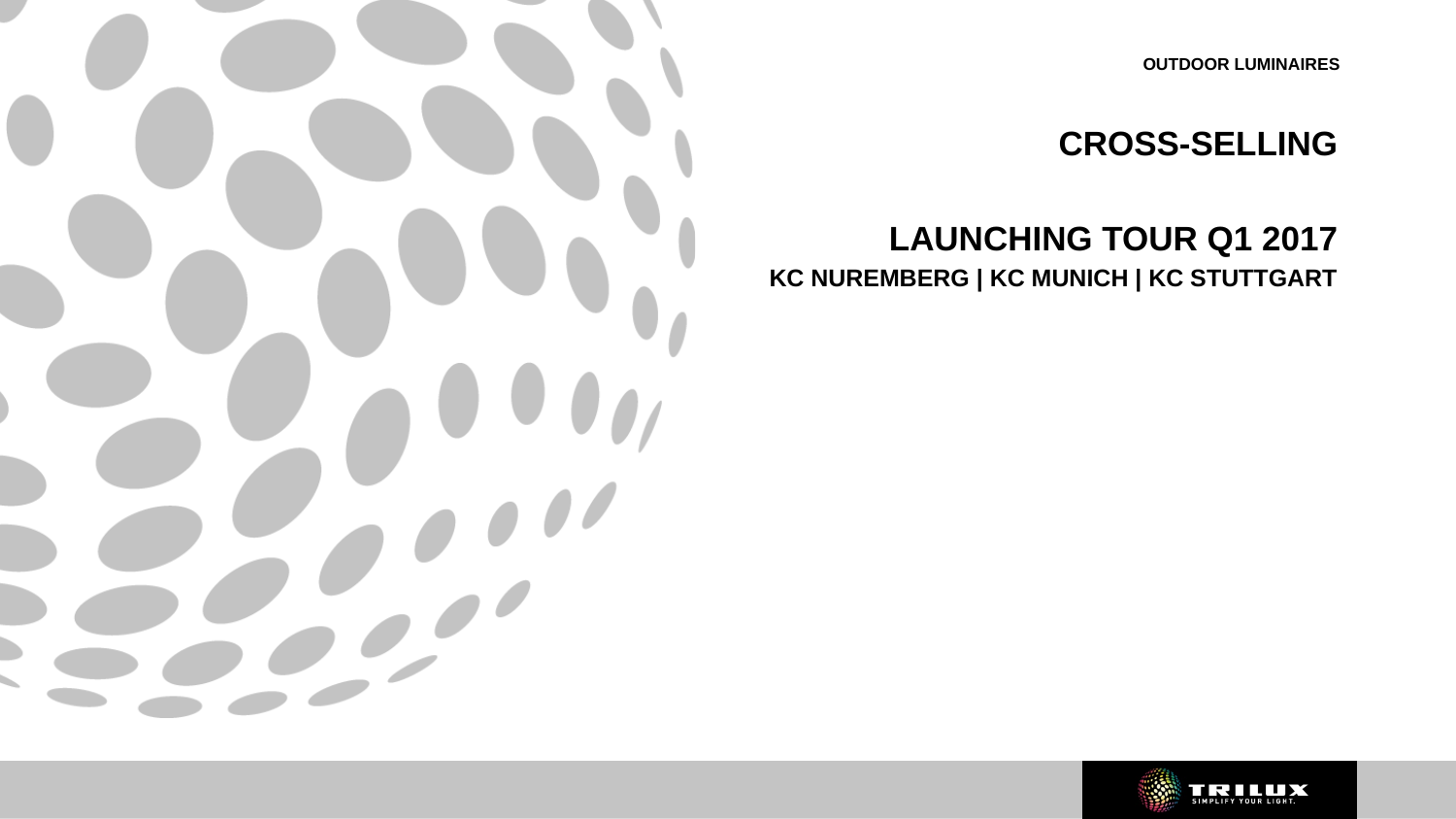

Outdoor luminaires
CROSS-SELLING

LAUNCHING TOUR Q1 2017
KC NUREMBERG | KC MUNICH | KC STUTTGART